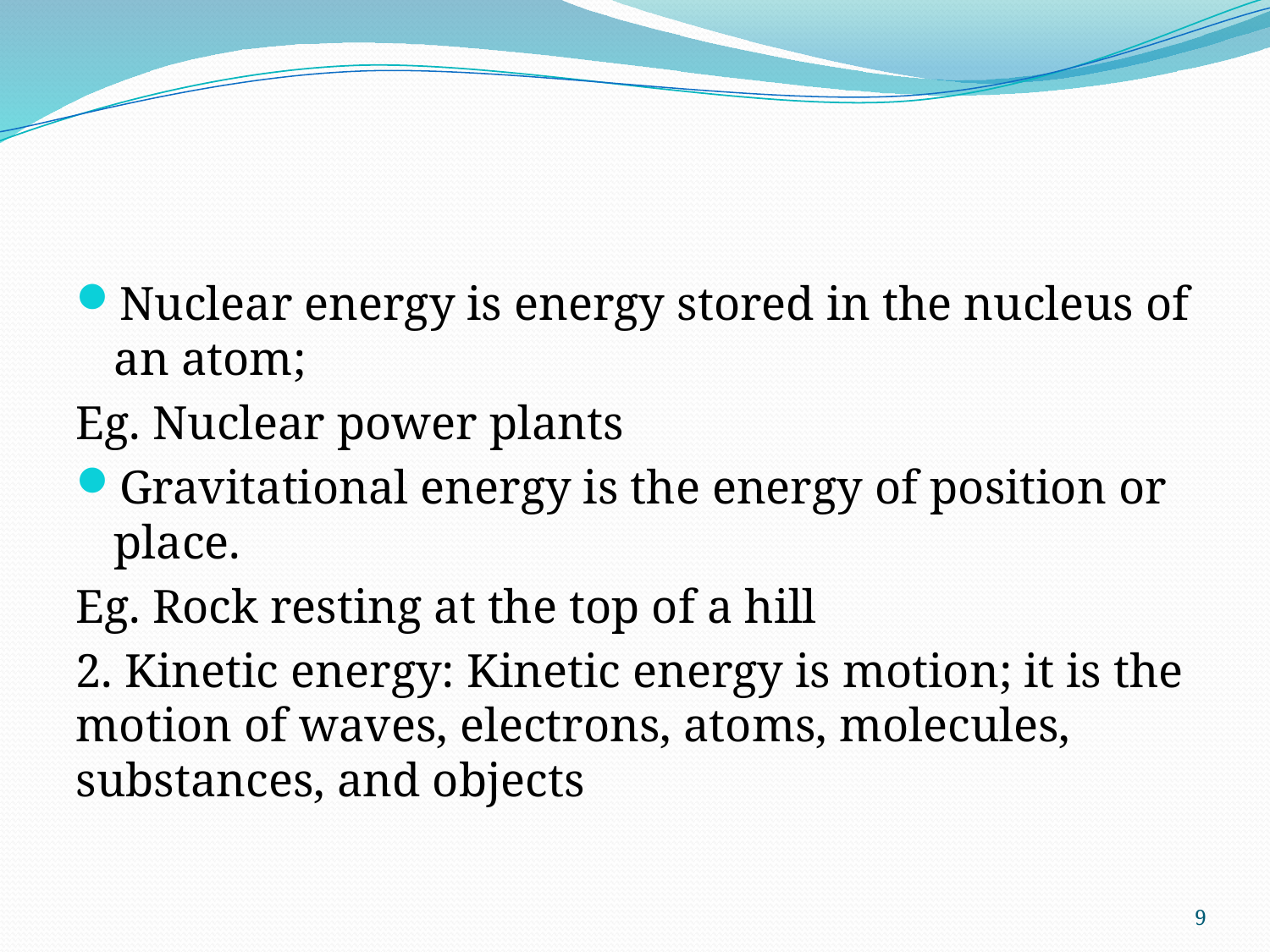

#
Nuclear energy is energy stored in the nucleus of an atom;
Eg. Nuclear power plants
Gravitational energy is the energy of position or place.
Eg. Rock resting at the top of a hill
2. Kinetic energy: Kinetic energy is motion; it is the motion of waves, electrons, atoms, molecules, substances, and objects

9